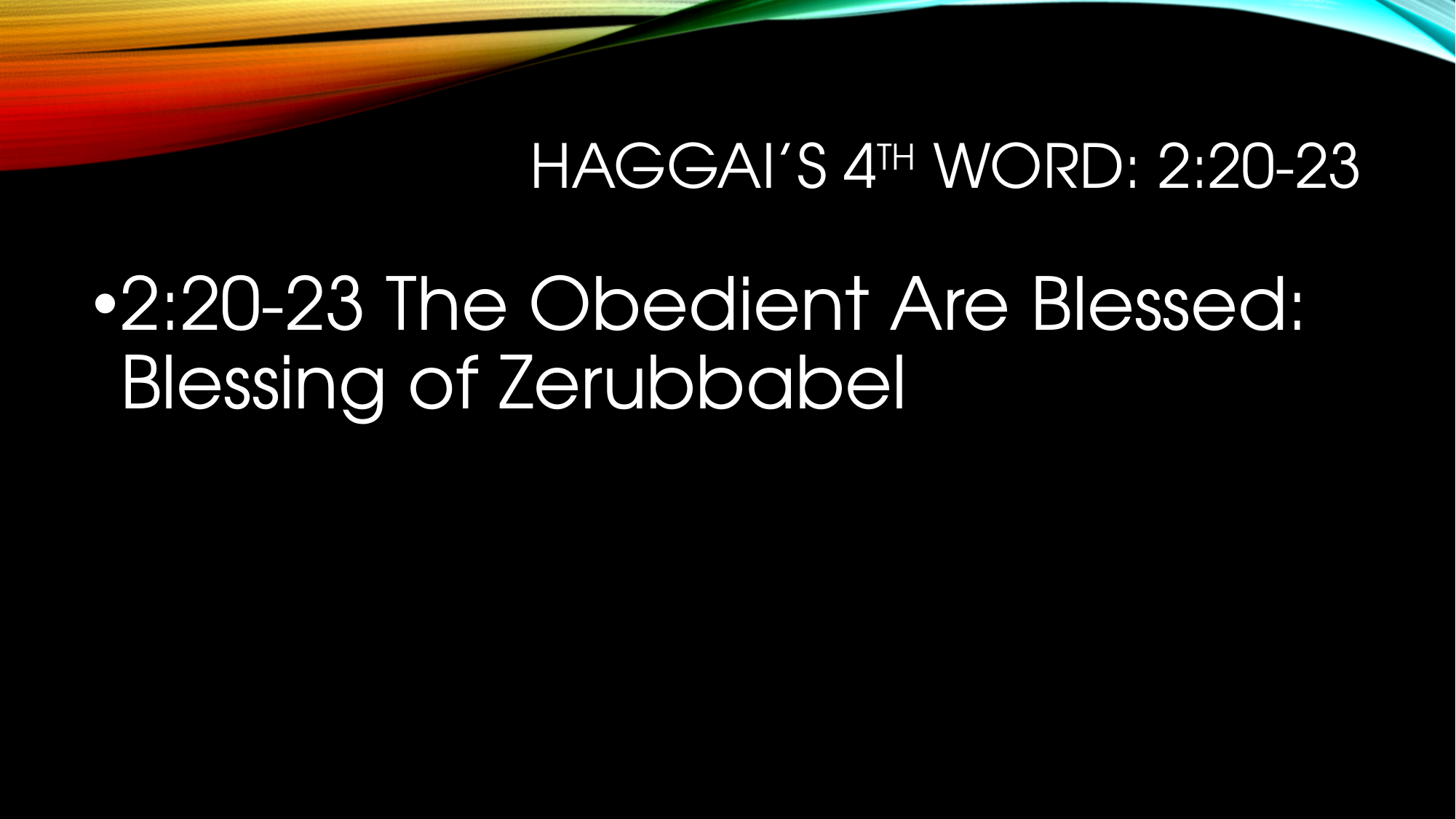

# Haggai’s 4th word: 2:20-23
2:20-23 The Obedient Are Blessed: Blessing of Zerubbabel